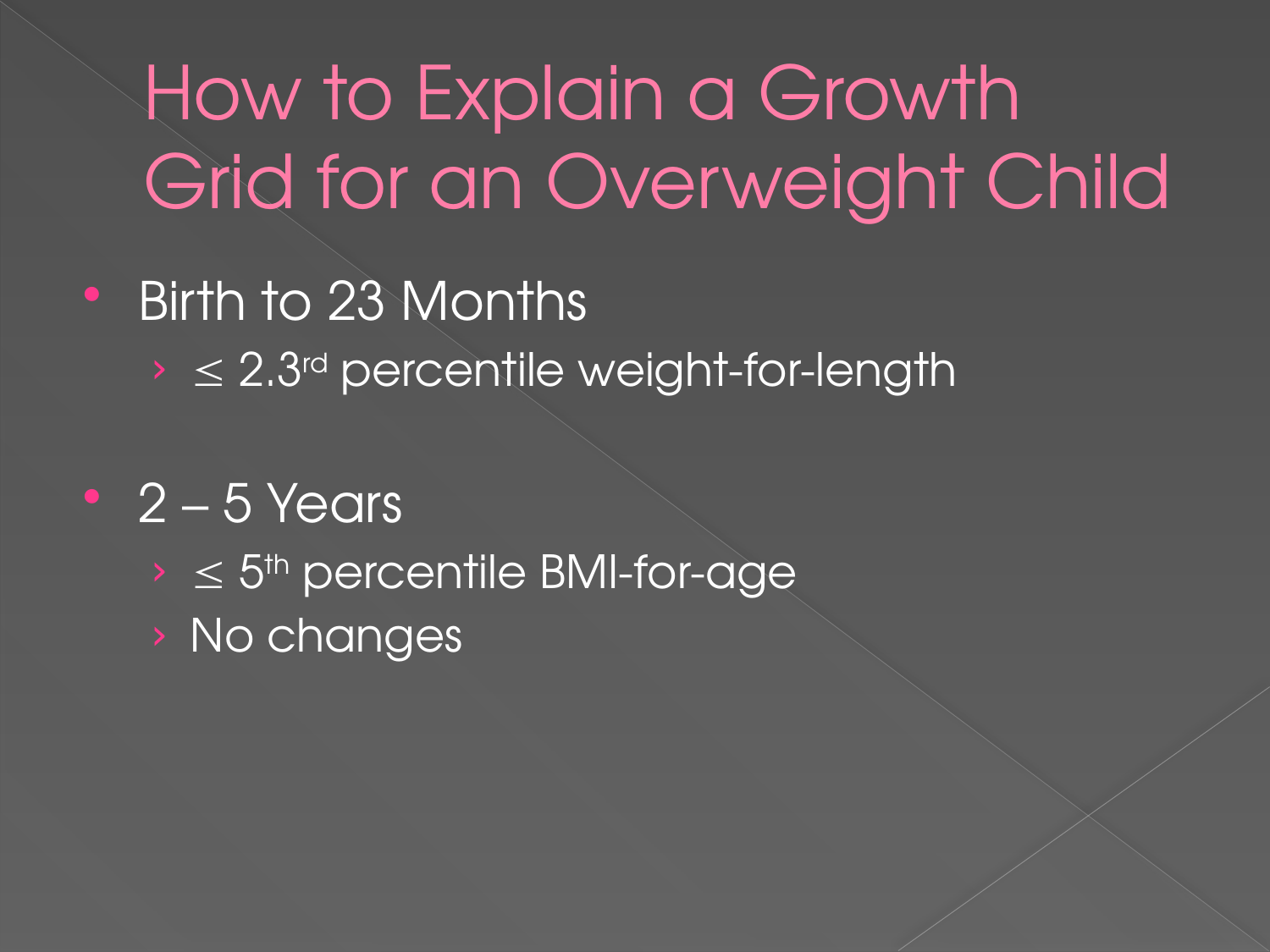

# How to Explain a Growth Grid for an Overweight Child
Birth to 23 Months
≤ 2.3rd percentile weight-for-length

2 – 5 Years
≤ 5th percentile BMI-for-age
No changes